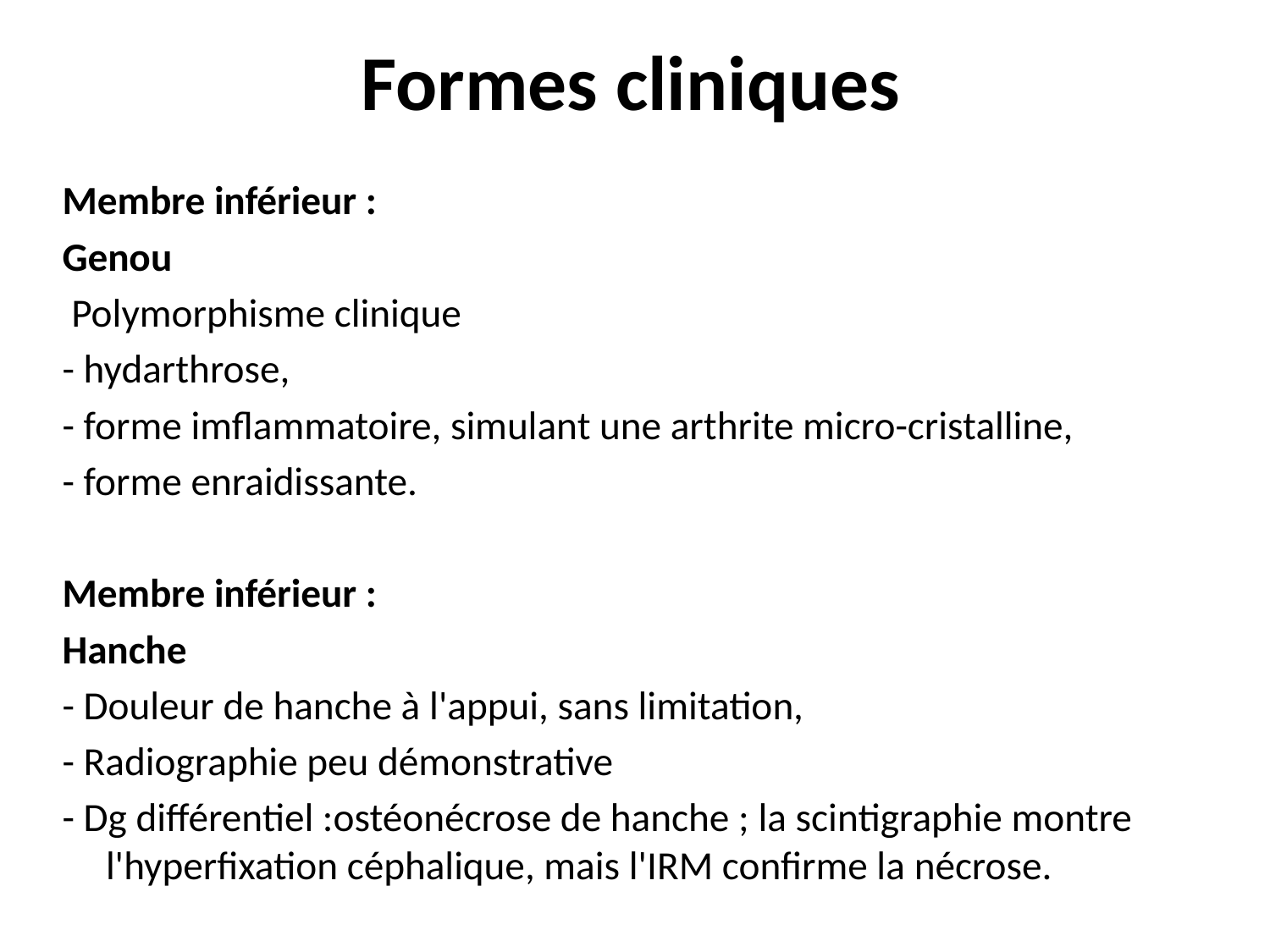

# Formes cliniques
Membre inférieur :
Genou
 Polymorphisme clinique
- hydarthrose,
- forme imflammatoire, simulant une arthrite micro-cristalline,
- forme enraidissante.

Membre inférieur :
Hanche
- Douleur de hanche à l'appui, sans limitation,
- Radiographie peu démonstrative
- Dg différentiel :ostéonécrose de hanche ; la scintigraphie montre l'hyperfixation céphalique, mais l'IRM confirme la nécrose.